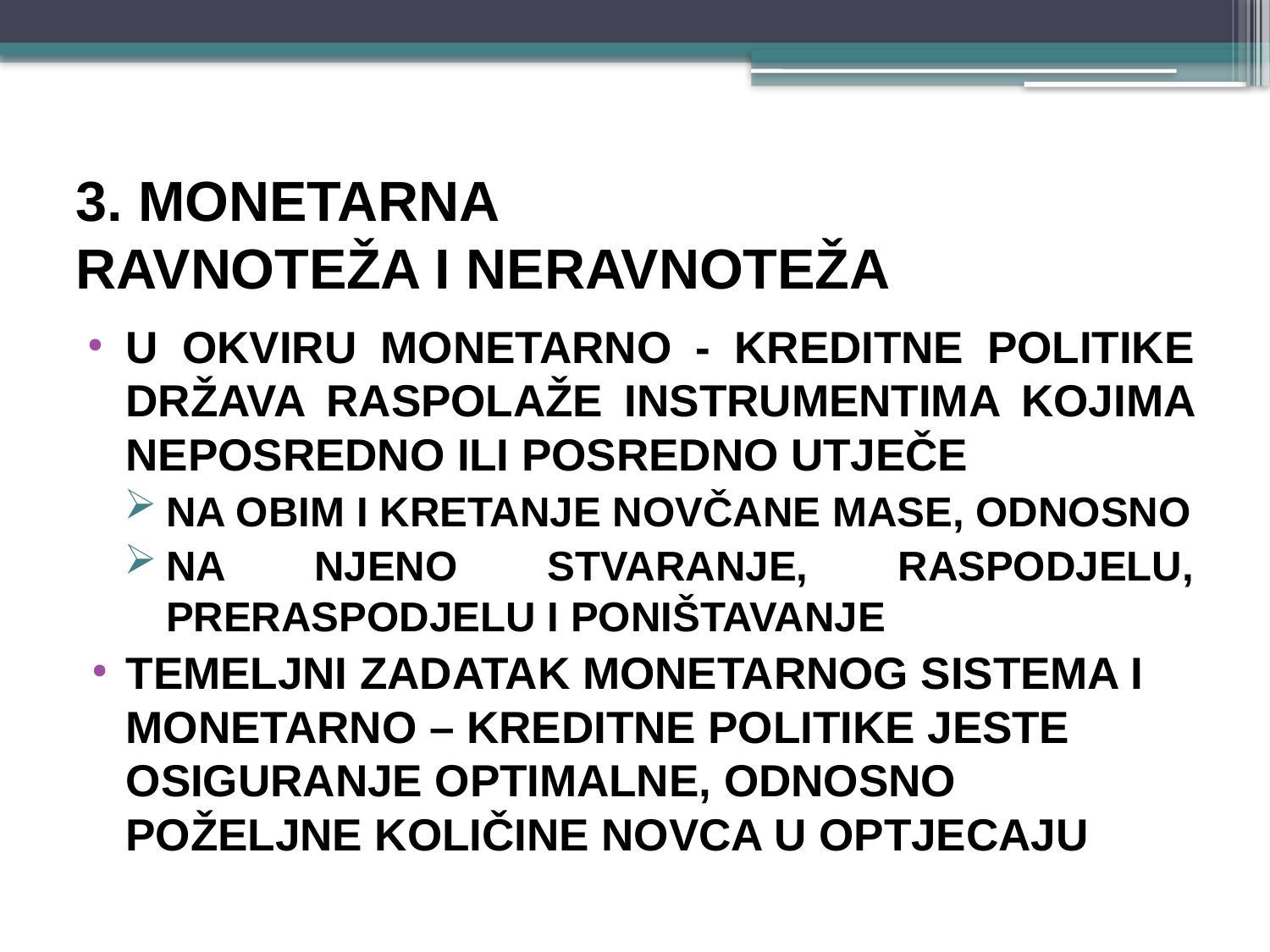

# 3. MONETARNA RAVNOTEŽA I NERAVNOTEŽA
U okviru monetarno - kreditne politike DRŽAVA raspolaže instrumentima kojima neposredno ili posredno utječe
na obim i kretanje novčane mase, odnosno
na njeno stvaranje, raspodjelu, preraspodjelu i poništavanje
TEMELJNI ZADATAK MONETARNOG SISTEMA I MONETARNO – KREDITNE POLITIKE jeste osiguranje optimalne, odnosno poželjne količine novca u optjecaju